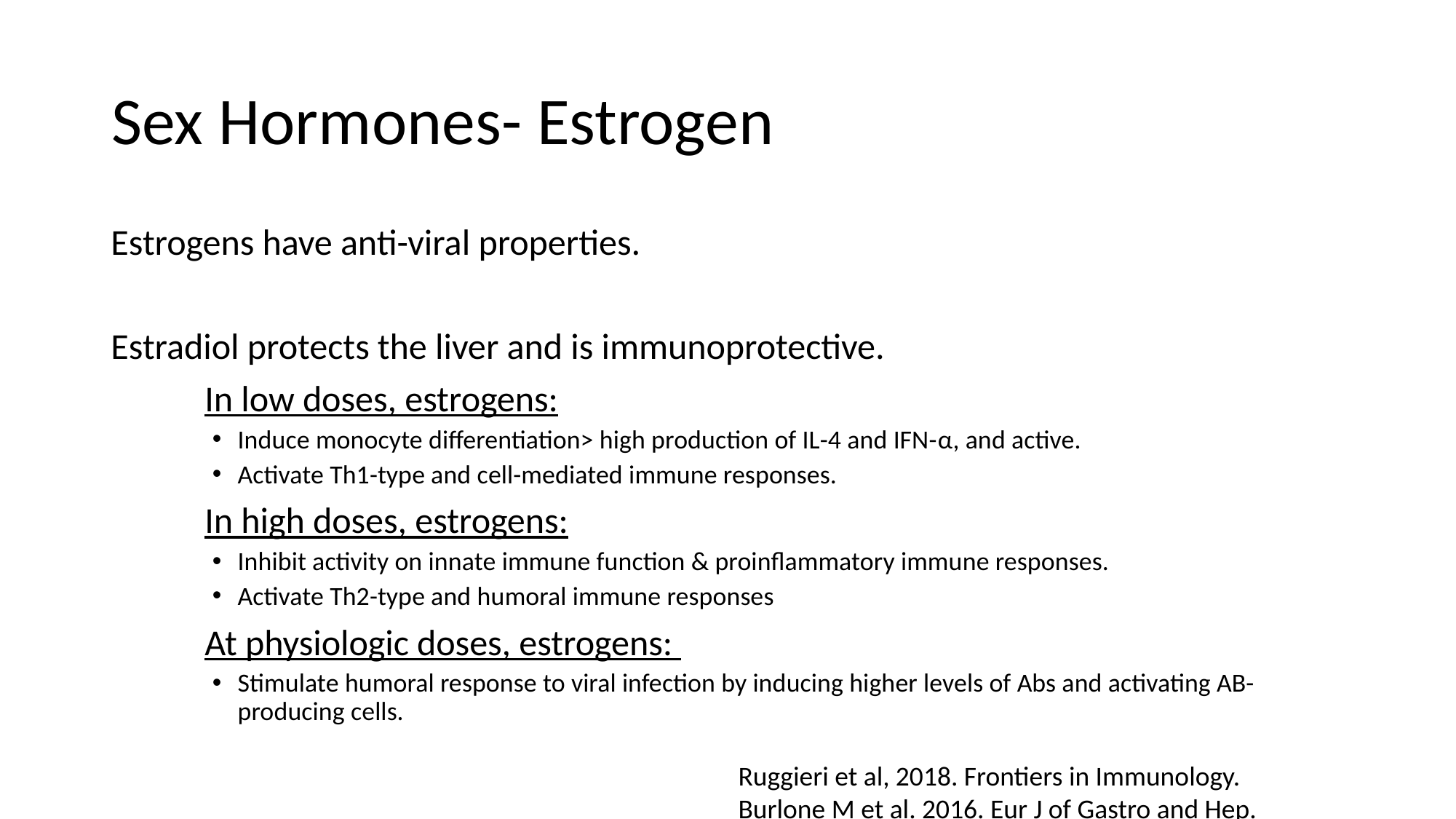

# Sex Hormones- Estrogen
Estrogens have anti-viral properties.

Estradiol protects the liver and is immunoprotective.
	In low doses, estrogens:
Induce monocyte differentiation> high production of IL-4 and IFN-α, and active.
Activate Th1-type and cell-mediated immune responses.
	In high doses, estrogens:
Inhibit activity on innate immune function & proinflammatory immune responses.
Activate Th2-type and humoral immune responses
	At physiologic doses, estrogens:
Stimulate humoral response to viral infection by inducing higher levels of Abs and activating AB-producing cells.

Ruggieri et al, 2018. Frontiers in Immunology.
Burlone M et al. 2016. Eur J of Gastro and Hep.